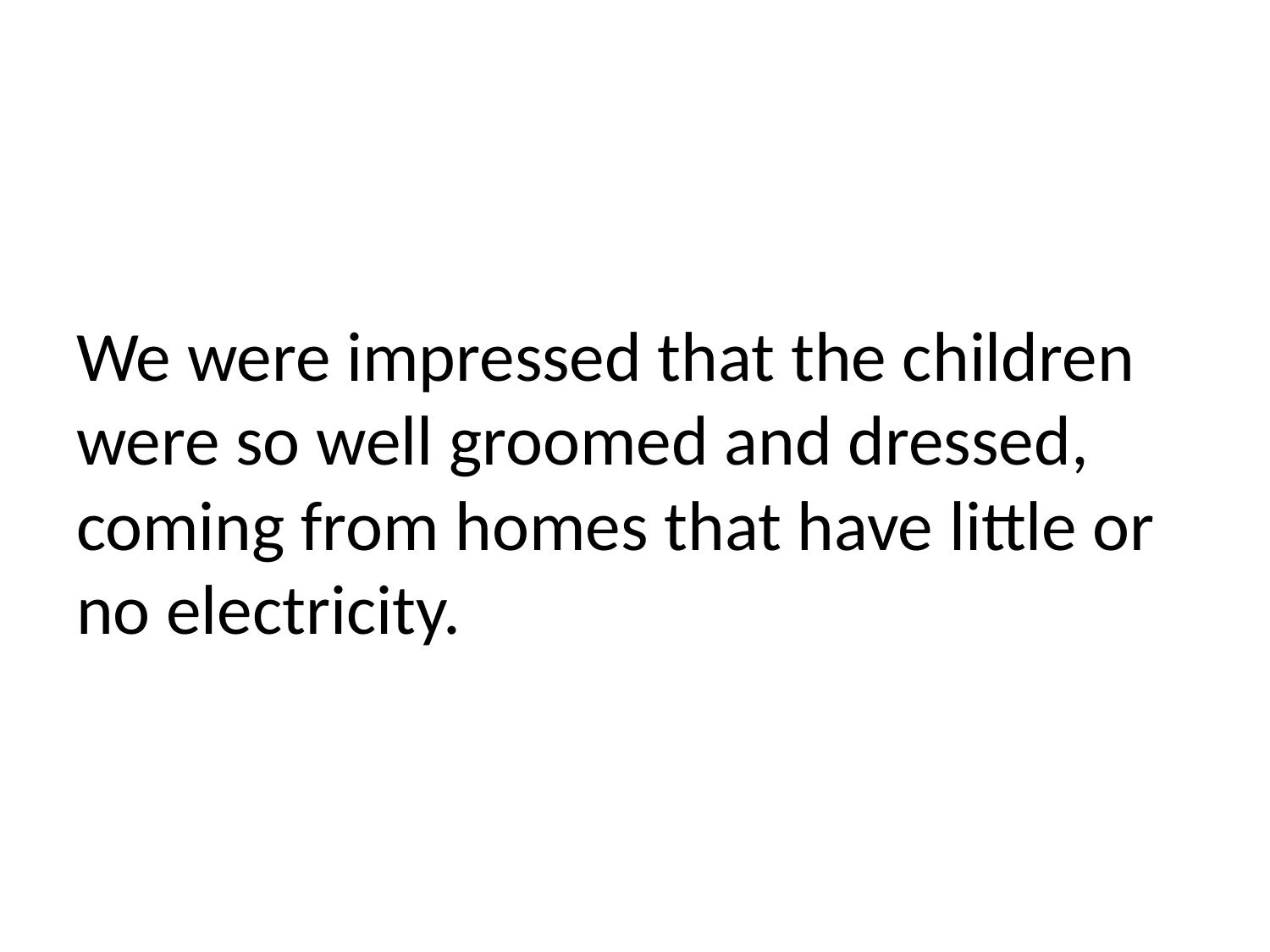

We were impressed that the children were so well groomed and dressed, coming from homes that have little or no electricity.